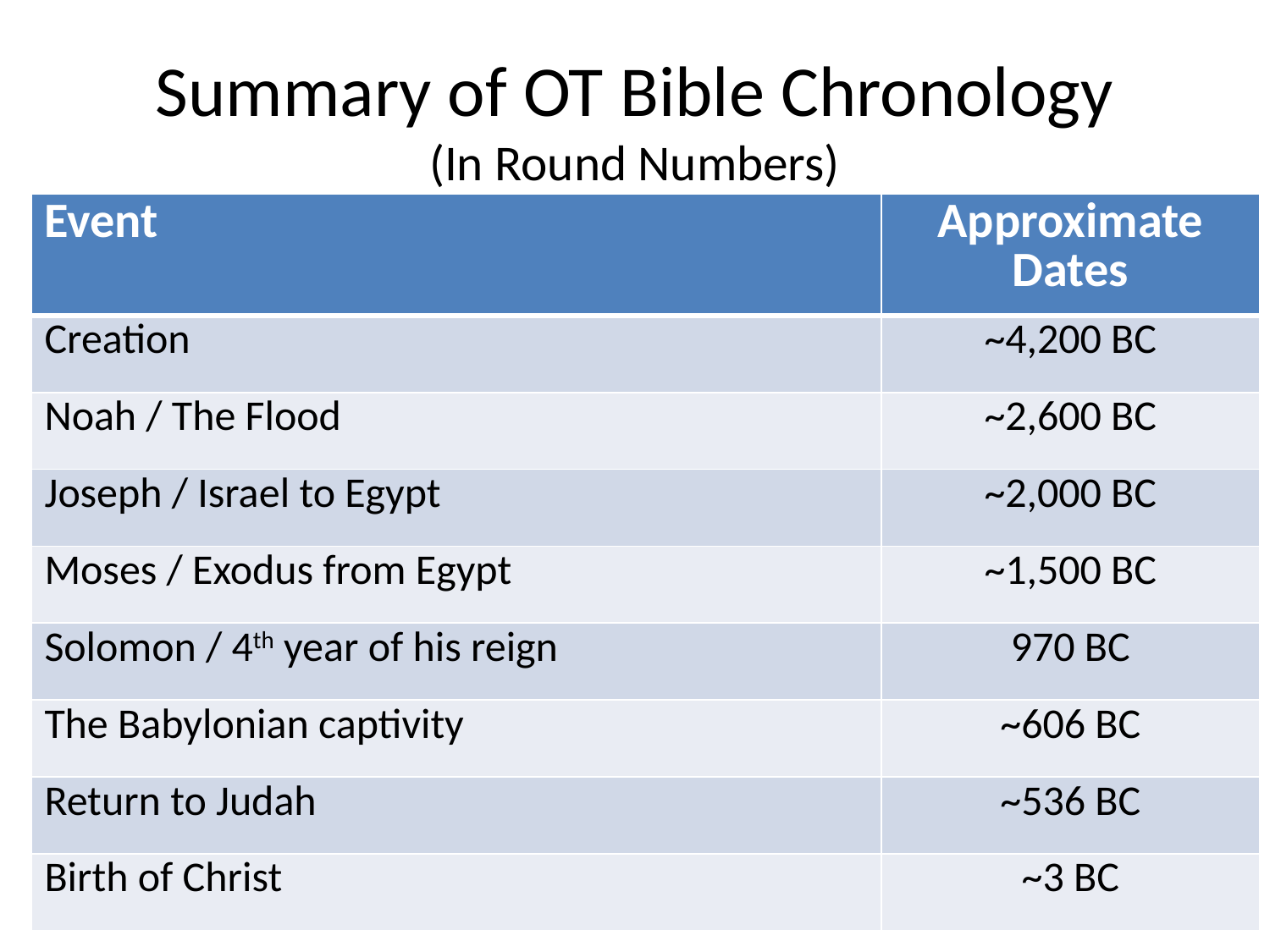

# Summary of OT Bible Chronology (In Round Numbers)
| Event | Approximate Dates |
| --- | --- |
| Creation | ~4,200 BC |
| Noah / The Flood | ~2,600 BC |
| Joseph / Israel to Egypt | ~2,000 BC |
| Moses / Exodus from Egypt | ~1,500 BC |
| Solomon / 4th year of his reign | 970 BC |
| The Babylonian captivity | ~606 BC |
| Return to Judah | ~536 BC |
| Birth of Christ | ~3 BC |